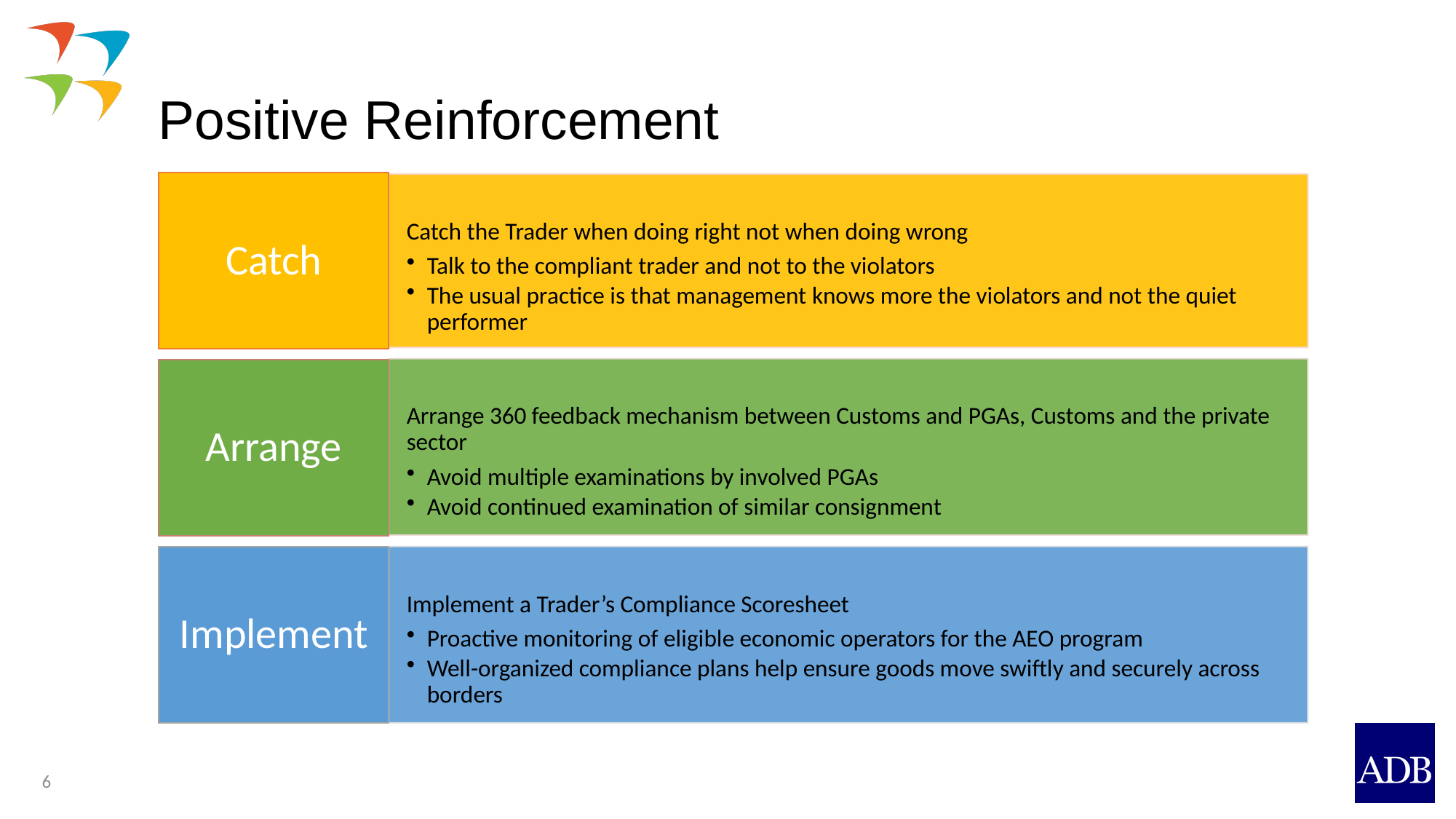

# Positive Reinforcement
Catch the Trader when doing right not when doing wrong
Talk to the compliant trader and not to the violators
The usual practice is that management knows more the violators and not the quiet performer
Catch
Arrange 360 feedback mechanism between Customs and PGAs, Customs and the private sector
Avoid multiple examinations by involved PGAs
Avoid continued examination of similar consignment
Arrange
Implement a Trader’s Compliance Scoresheet
Proactive monitoring of eligible economic operators for the AEO program
Well-organized compliance plans help ensure goods move swiftly and securely across borders
Implement
6